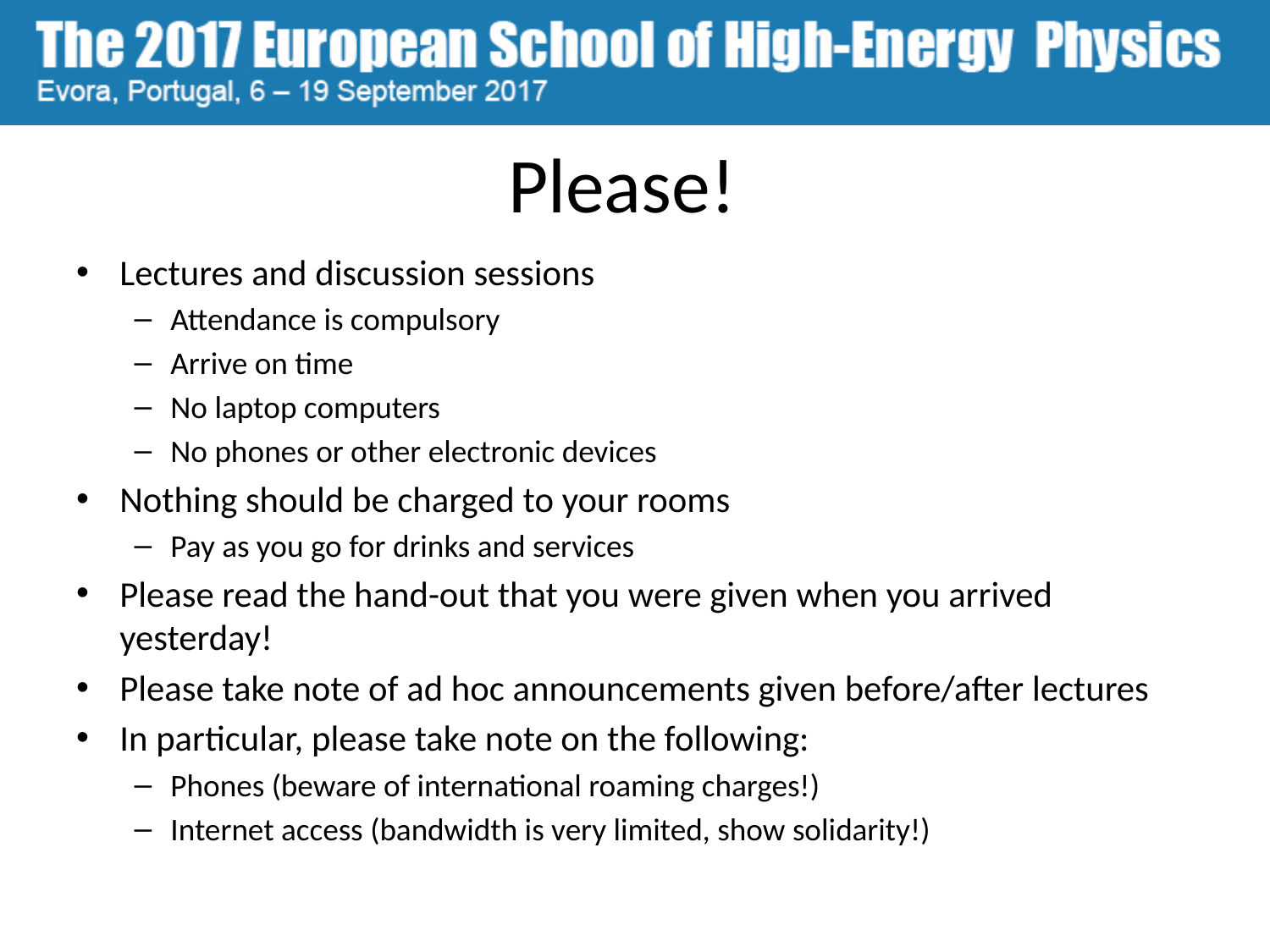

# Please!
Lectures and discussion sessions
Attendance is compulsory
Arrive on time
No laptop computers
No phones or other electronic devices
Nothing should be charged to your rooms
Pay as you go for drinks and services
Please read the hand-out that you were given when you arrived yesterday!
Please take note of ad hoc announcements given before/after lectures
In particular, please take note on the following:
Phones (beware of international roaming charges!)
Internet access (bandwidth is very limited, show solidarity!)